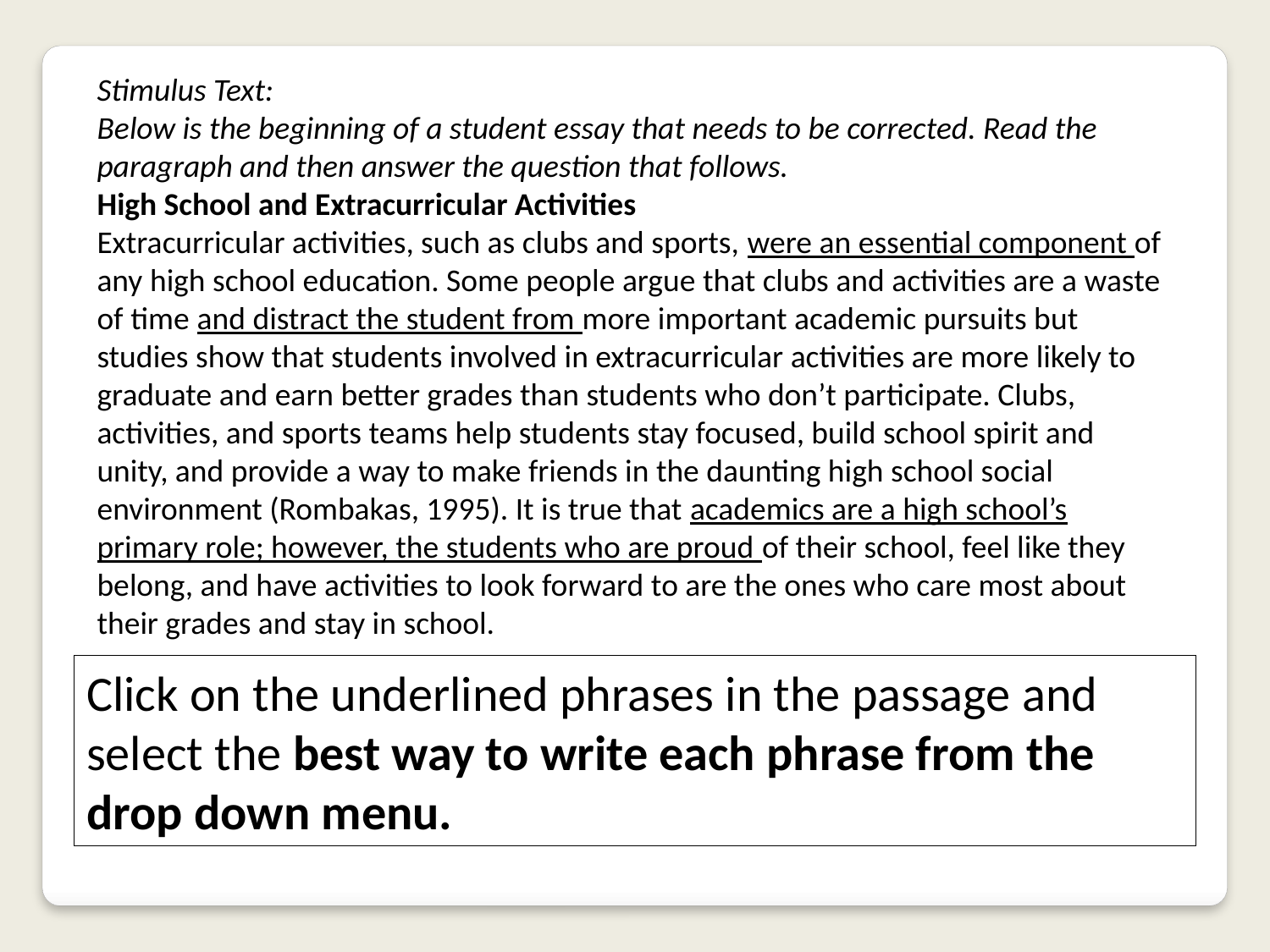

Stimulus Text:
Below is the beginning of a student essay that needs to be corrected. Read the paragraph and then answer the question that follows.
High School and Extracurricular Activities
Extracurricular activities, such as clubs and sports, were an essential component of any high school education. Some people argue that clubs and activities are a waste of time and distract the student from more important academic pursuits but studies show that students involved in extracurricular activities are more likely to graduate and earn better grades than students who don’t participate. Clubs, activities, and sports teams help students stay focused, build school spirit and unity, and provide a way to make friends in the daunting high school social environment (Rombakas, 1995). It is true that academics are a high school’s primary role; however, the students who are proud of their school, feel like they belong, and have activities to look forward to are the ones who care most about their grades and stay in school.
Click on the underlined phrases in the passage and select the best way to write each phrase from the drop down menu.